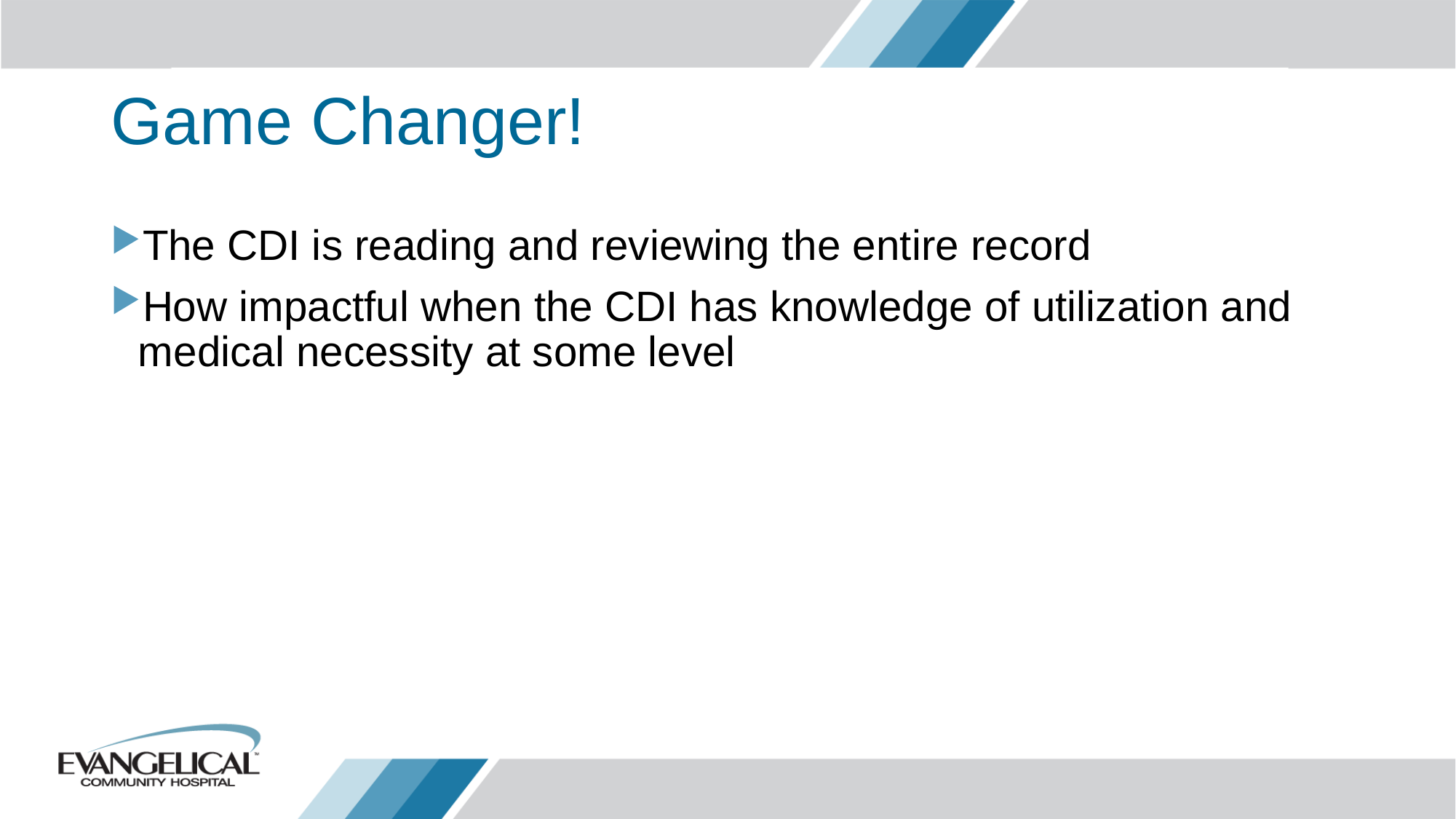

# Game Changer!
The CDI is reading and reviewing the entire record
How impactful when the CDI has knowledge of utilization and medical necessity at some level